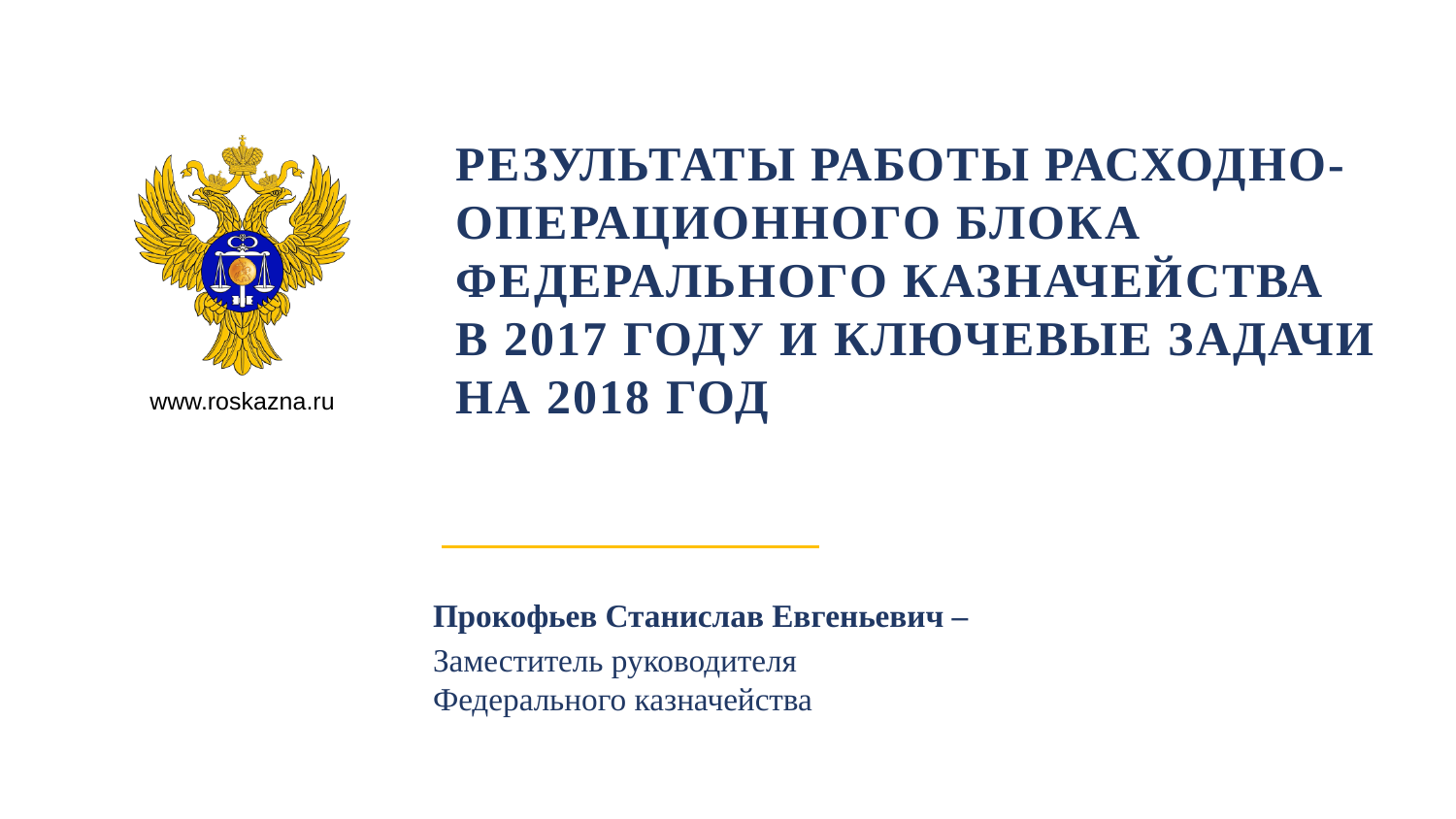

# Результаты работы расходно-операционного блока Федерального казначейства в 2017 году и ключевые задачи на 2018 год
Прокофьев Станислав Евгеньевич –
Заместитель руководителя
Федерального казначейства